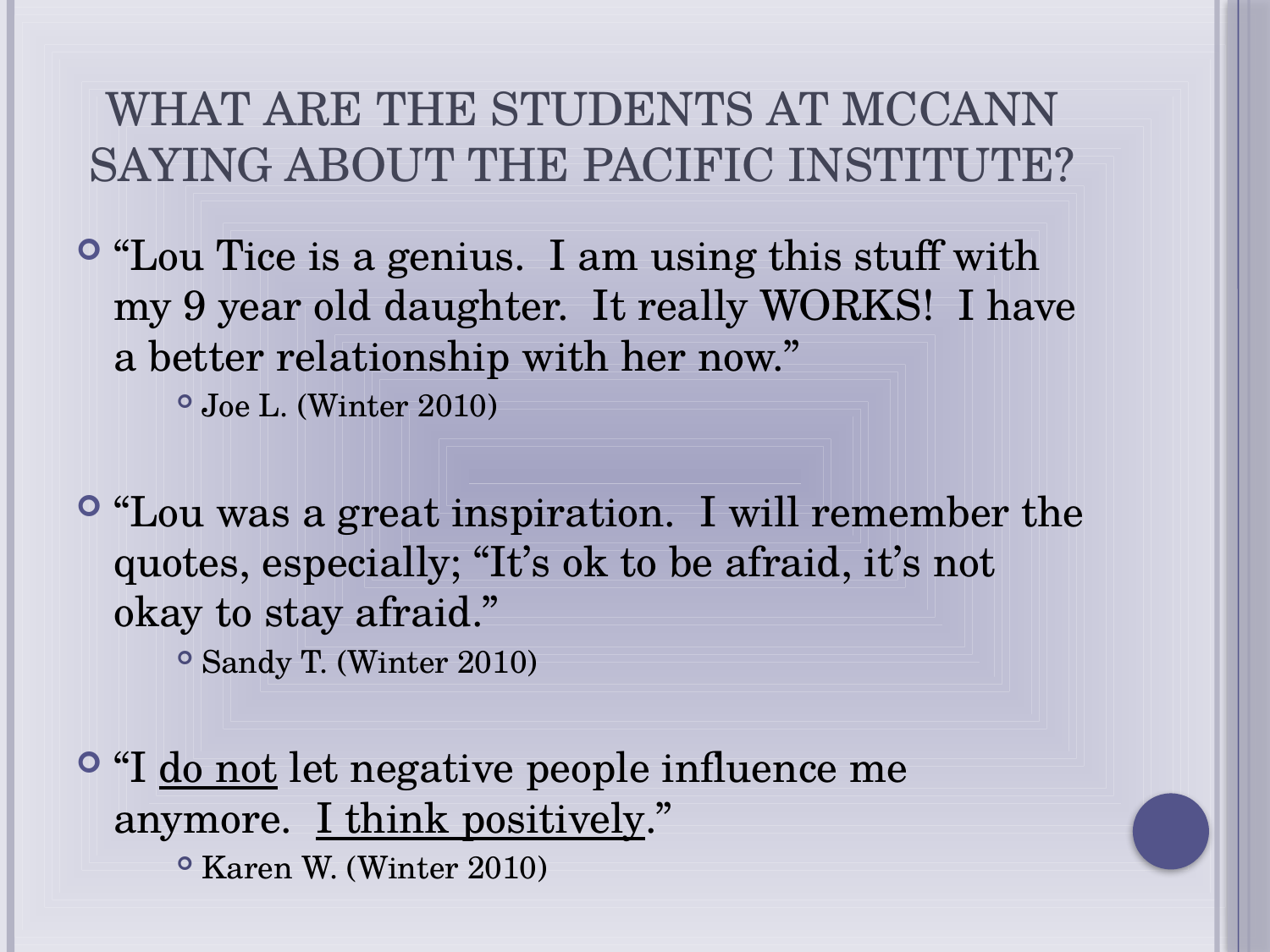

# What Are the Students at McCann Saying about The Pacific Institute?
“Lou Tice is a genius.  I am using this stuff with my 9 year old daughter.  It really WORKS!  I have a better relationship with her now.”
Joe L. (Winter 2010)

“Lou was a great inspiration.  I will remember the quotes, especially; “It’s ok to be afraid, it’s not okay to stay afraid.”
Sandy T. (Winter 2010)

“I do not let negative people influence me anymore.  I think positively.”
Karen W. (Winter 2010)